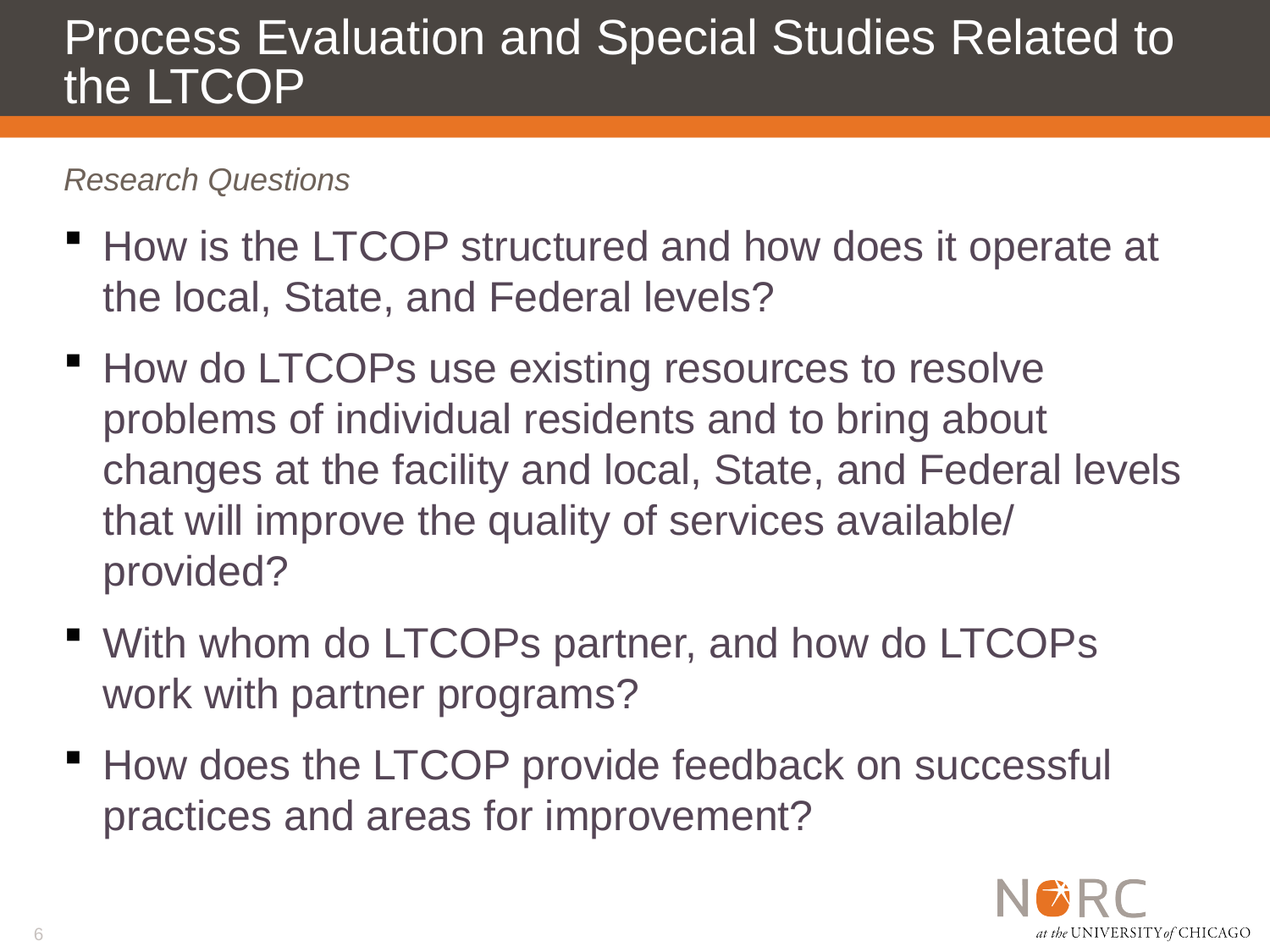

# Process Evaluation and Special Studies Related to the LTCOP
Research Questions
How is the LTCOP structured and how does it operate at the local, State, and Federal levels?
How do LTCOPs use existing resources to resolve problems of individual residents and to bring about changes at the facility and local, State, and Federal levels that will improve the quality of services available/ provided?
With whom do LTCOPs partner, and how do LTCOPs work with partner programs?
How does the LTCOP provide feedback on successful practices and areas for improvement?